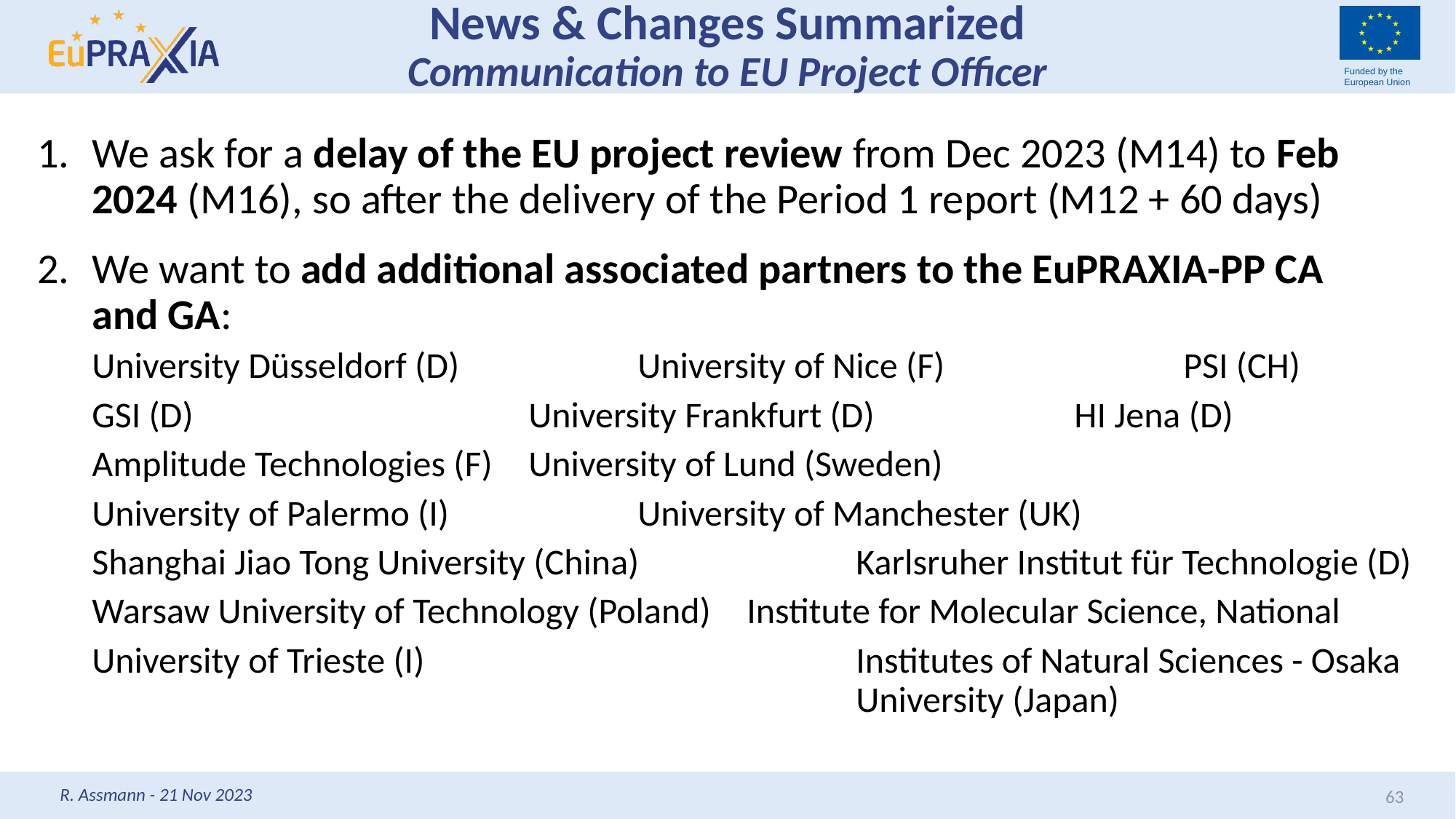

# News & Changes Summarized Communication to EU Project Officer
We ask for a delay of the EU project review from Dec 2023 (M14) to Feb 2024 (M16), so after the delivery of the Period 1 report (M12 + 60 days)
We want to add additional associated partners to the EuPRAXIA-PP CA
and GA:
University Düsseldorf (D)		University of Nice (F)			PSI (CH)
GSI (D)				University Frankfurt (D)		HI Jena (D)
Amplitude Technologies (F)	University of Lund (Sweden)
University of Palermo (I) 		University of Manchester (UK)
Shanghai Jiao Tong University (China)		Karlsruher Institut für Technologie (D)
Warsaw University of Technology (Poland)	Institute for Molecular Science, National
University of Trieste (I)				Institutes of Natural Sciences - Osaka
							University (Japan)
R. Assmann - 21 Nov 2023
63